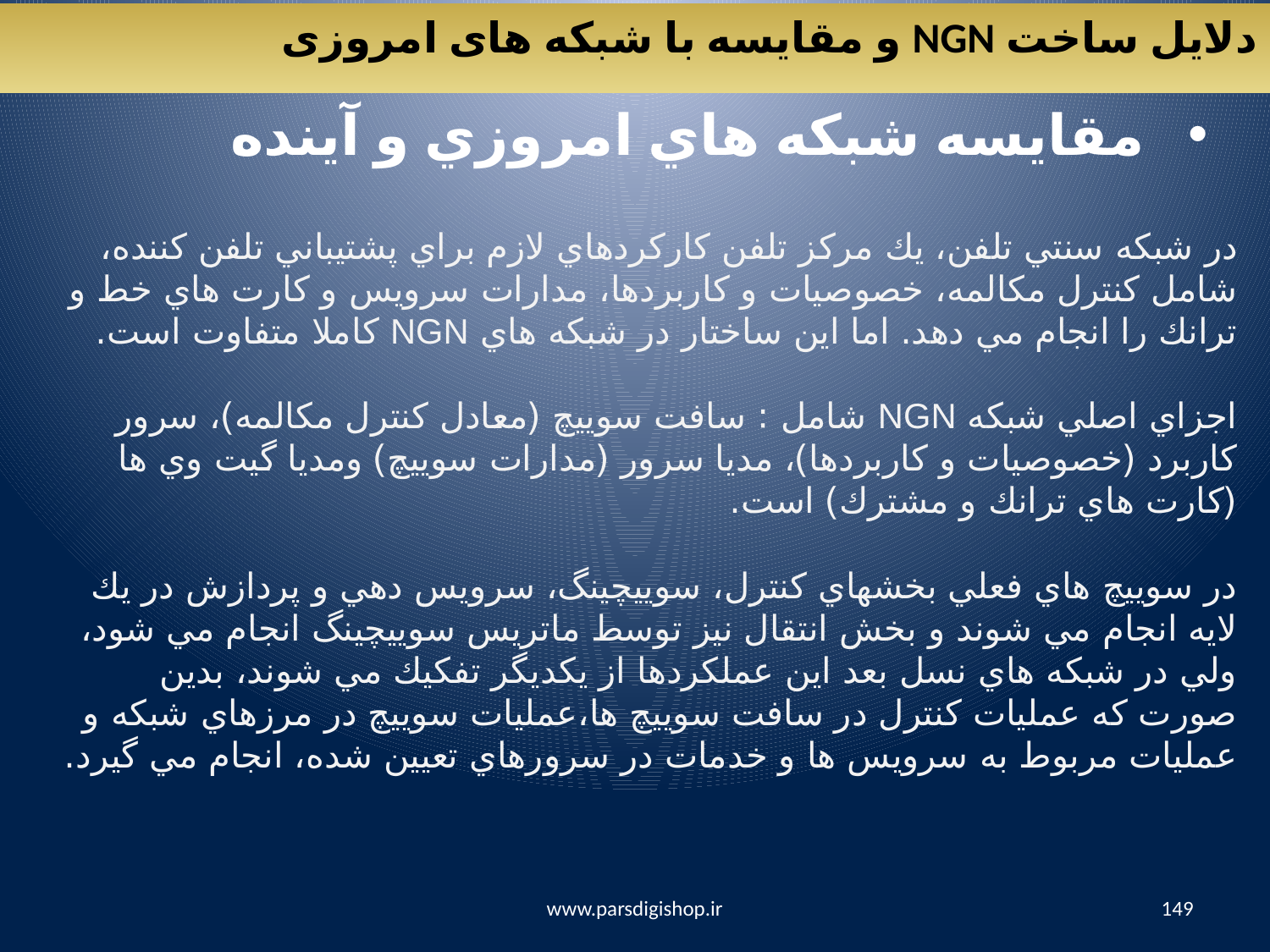

دلایل ساخت NGN و مقایسه با شبکه های امروزی
 مقايسه شبكه هاي امروزي و آينده
در شبكه سنتي تلفن، يك مركز تلفن كاركردهاي لازم براي پشتيباني تلفن كننده، شامل كنترل مكالمه، خصوصيات و كاربردها، مدارات سرويس و كارت هاي خط و ترانك را انجام مي دهد. اما اين ساختار در شبكه هاي NGN كاملا متفاوت است.

اجزاي اصلي شبكه NGN شامل : سافت سوييچ (معادل كنترل مكالمه)، سرور كاربرد (خصوصيات و كاربردها)، مديا سرور (مدارات سوييچ) ومديا گيت وي ها (كارت هاي ترانك و مشترك) است.

در سوييچ هاي فعلي بخشهاي كنترل، سوييچينگ، سرويس دهي و پردازش در يك لايه انجام مي شوند و بخش انتقال نيز توسط ماتريس سوييچينگ انجام مي شود، ولي در شبكه هاي نسل بعد اين عملكردها از يكديگر تفكيك مي شوند، بدين صورت كه عمليات كنترل در سافت سوييچ ها،عمليات سوييچ در مرزهاي شبكه و عمليات مربوط به سرويس ها و خدمات در سرورهاي تعيين شده، انجام مي گيرد.
www.parsdigishop.ir
149